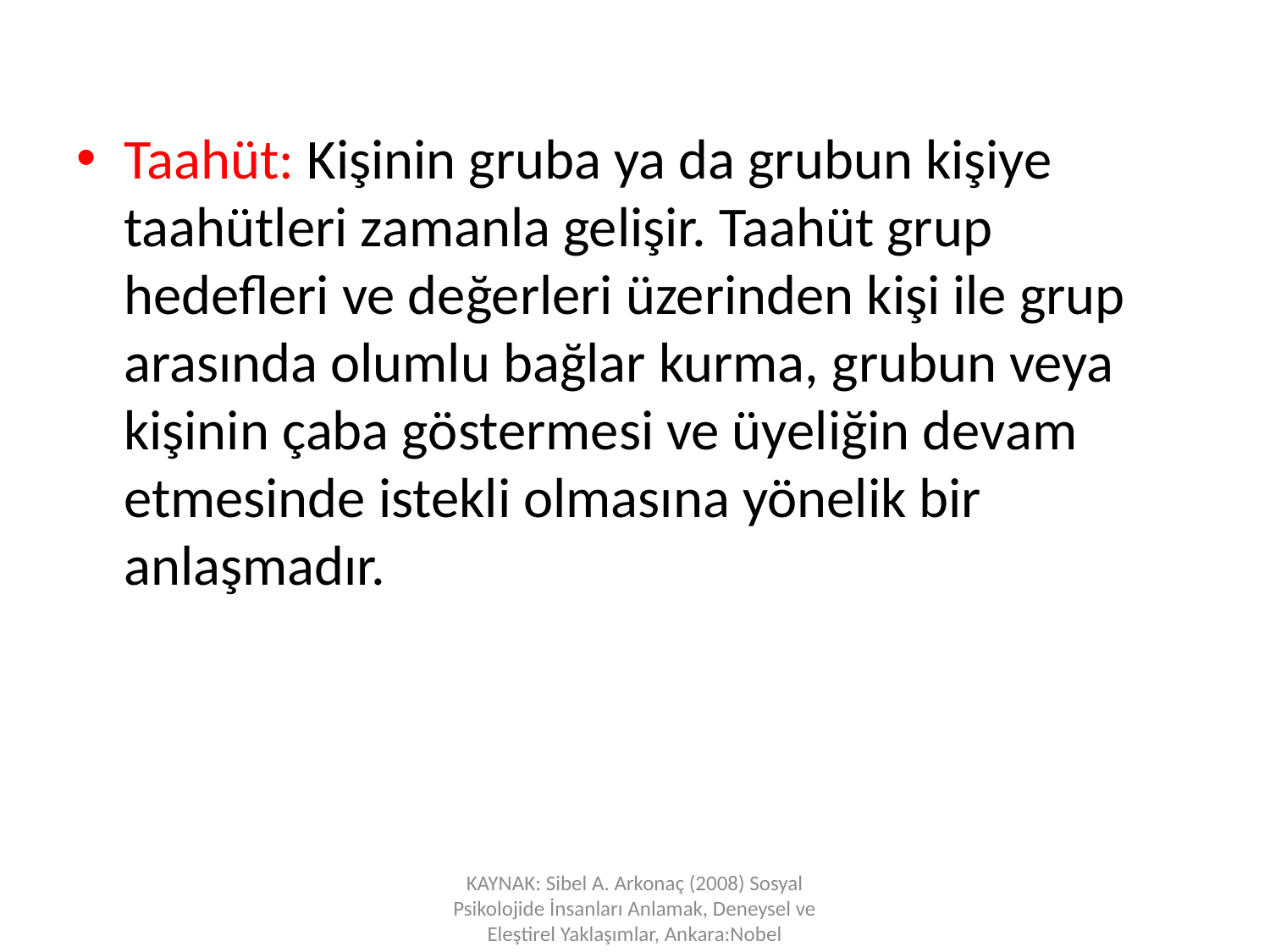

Taahüt: Kişinin gruba ya da grubun kişiye taahütleri zamanla gelişir. Taahüt grup hedefleri ve değerleri üzerinden kişi ile grup arasında olumlu bağlar kurma, grubun veya kişinin çaba göstermesi ve üyeliğin devam etmesinde istekli olmasına yönelik bir anlaşmadır.
KAYNAK: Sibel A. Arkonaç (2008) Sosyal Psikolojide İnsanları Anlamak, Deneysel ve Eleştirel Yaklaşımlar, Ankara:Nobel